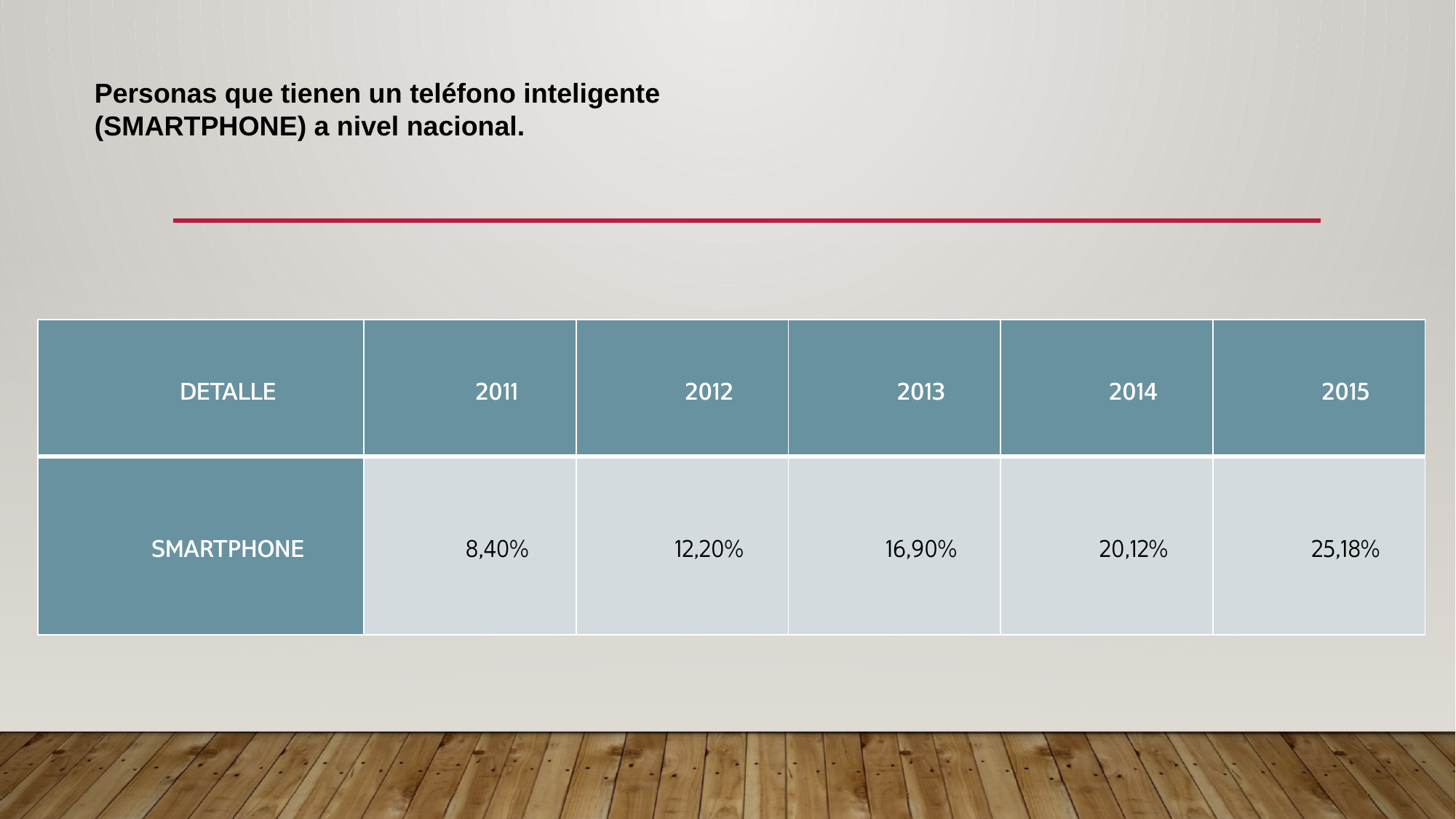

Personas que tienen un teléfono inteligente (SMARTPHONE) a nivel nacional.
| DETALLE | 2011 | 2012 | 2013 | 2014 | 2015 |
| --- | --- | --- | --- | --- | --- |
| SMARTPHONE | 8,40% | 12,20% | 16,90% | 20,12% | 25,18% |